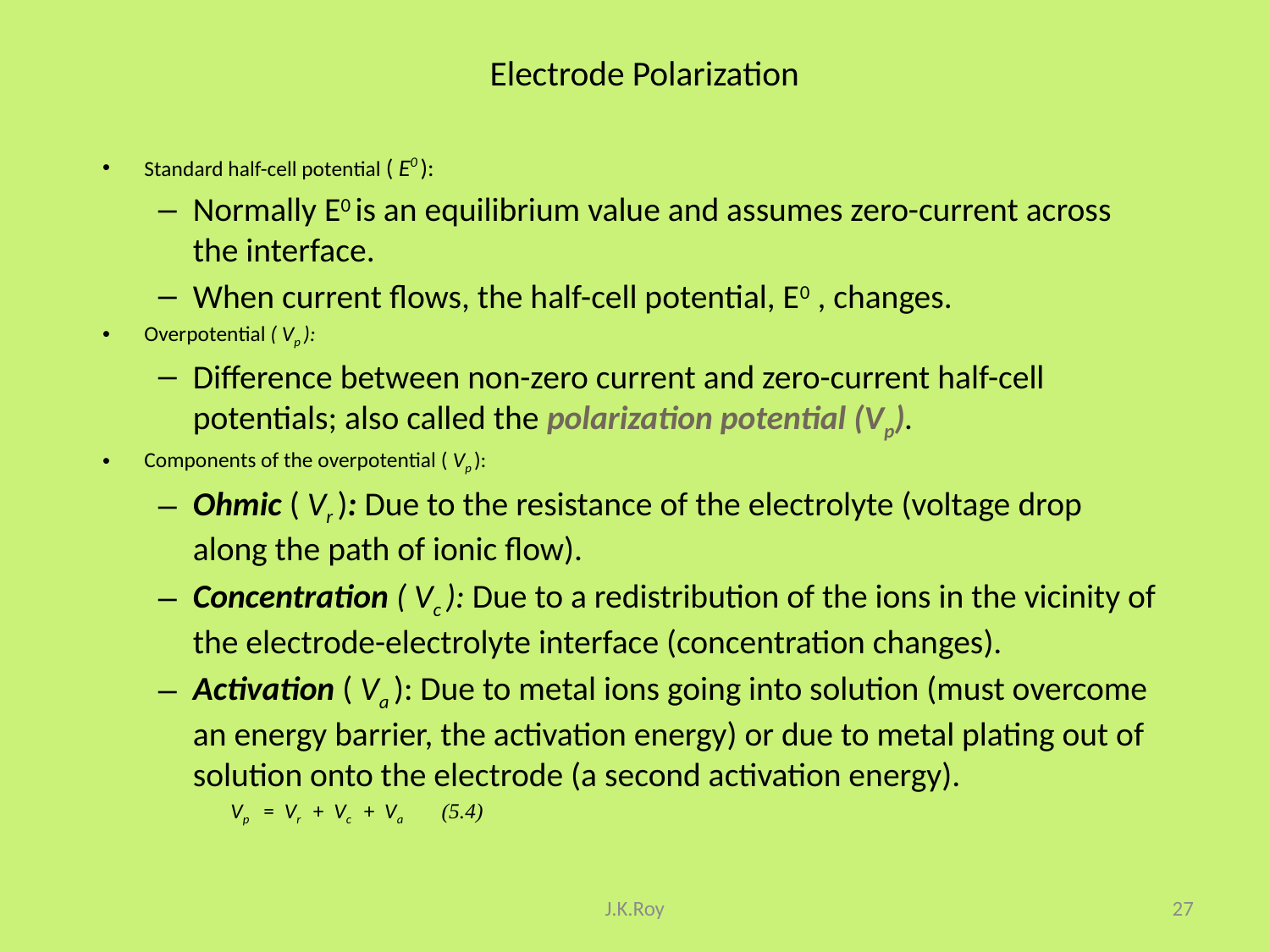

# Electrode Polarization
Standard half-cell potential ( E0 ):
Normally E0 is an equilibrium value and assumes zero-current across the interface.
When current flows, the half-cell potential, E0 , changes.
Overpotential ( Vp ):
Difference between non-zero current and zero-current half-cell potentials; also called the polarization potential (Vp).
Components of the overpotential ( Vp ):
Ohmic ( Vr ): Due to the resistance of the electrolyte (voltage drop along the path of ionic flow).
Concentration ( Vc ): Due to a redistribution of the ions in the vicinity of the electrode-electrolyte interface (concentration changes).
Activation ( Va ): Due to metal ions going into solution (must overcome an energy barrier, the activation energy) or due to metal plating out of solution onto the electrode (a second activation energy).
			 	Vp   =  Vr   +  Vc   +  Va              (5.4)

J.K.Roy
27